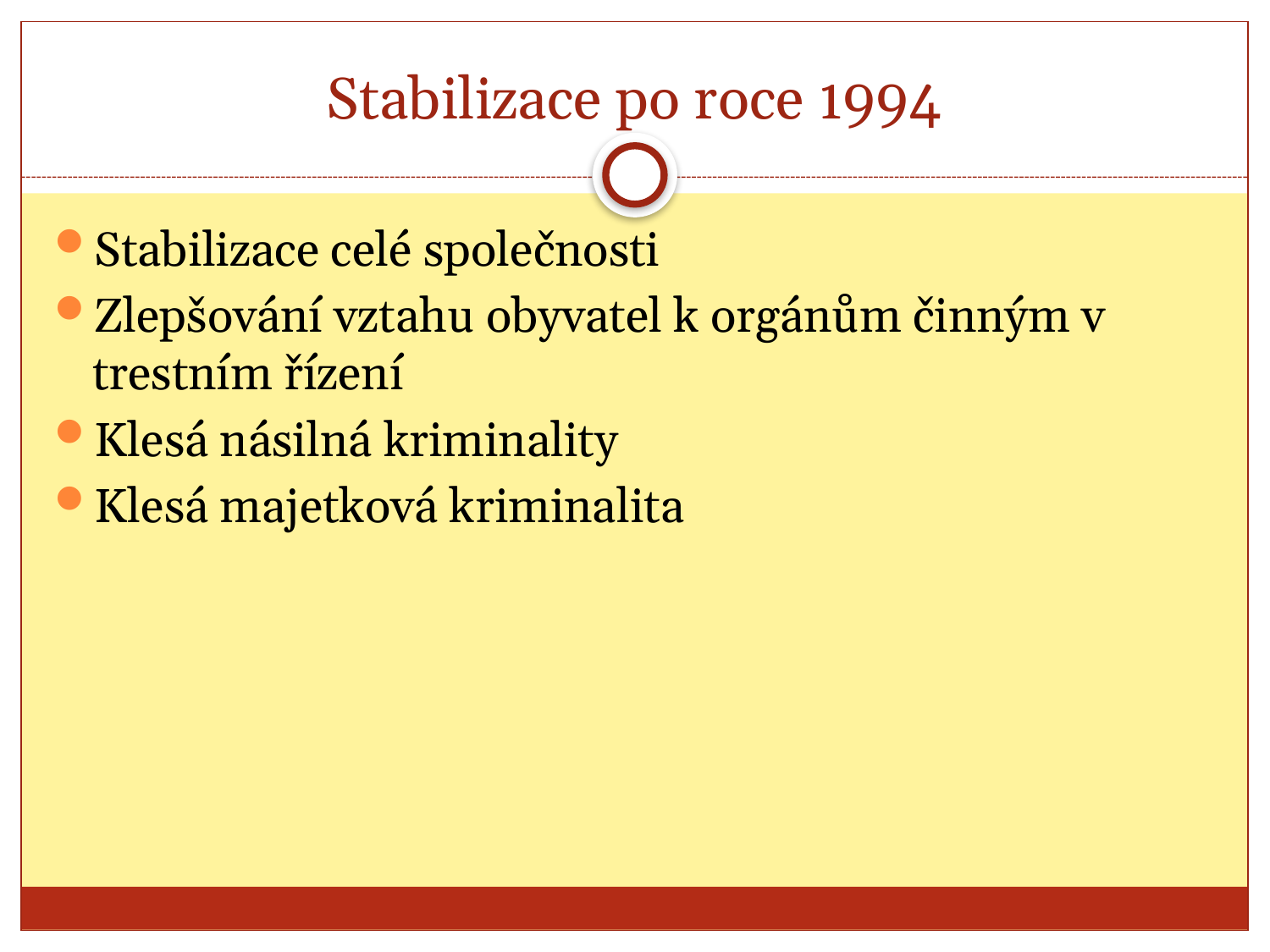

# Stabilizace po roce 1994
Stabilizace celé společnosti
Zlepšování vztahu obyvatel k orgánům činným v trestním řízení
Klesá násilná kriminality
Klesá majetková kriminalita